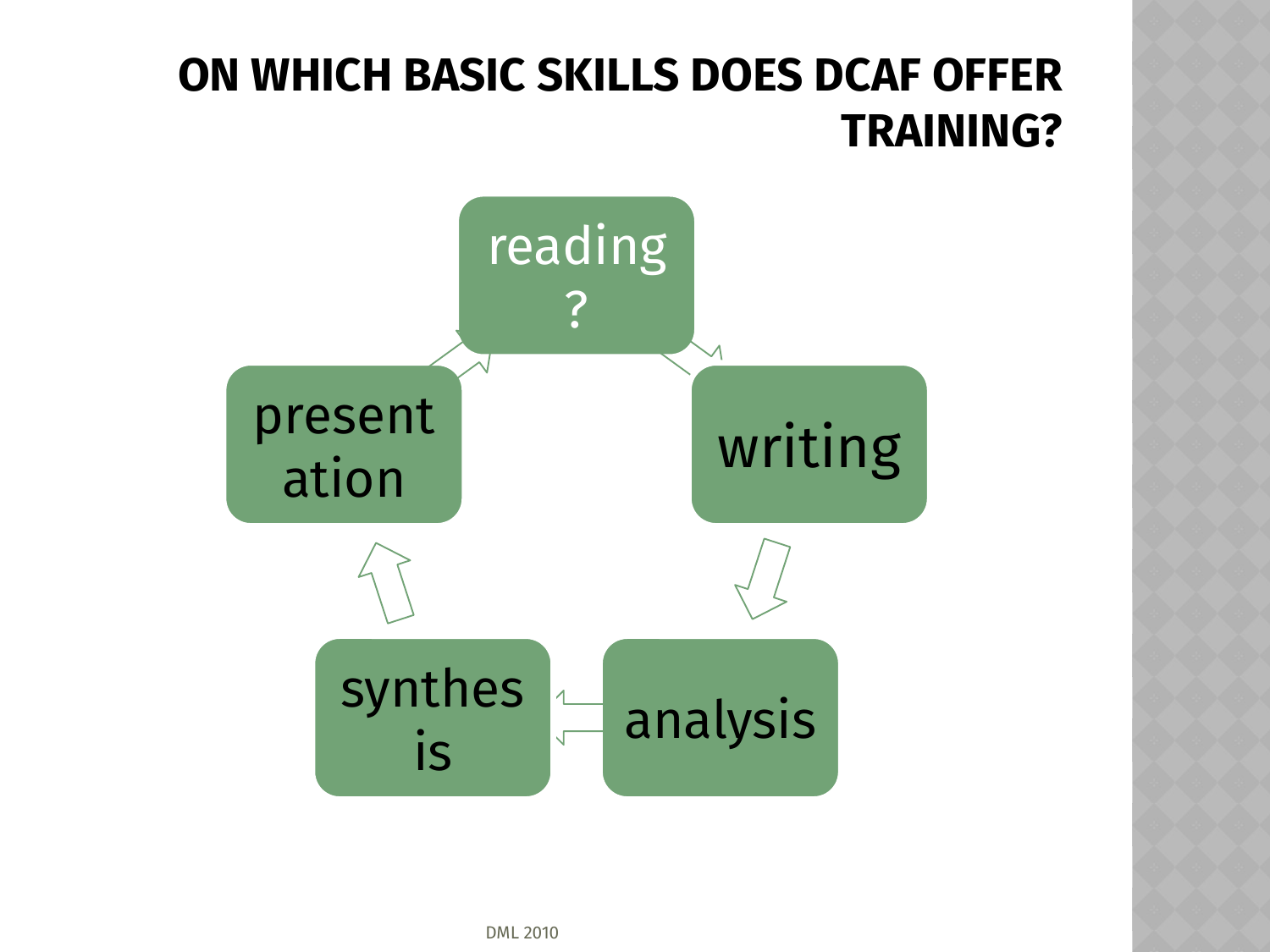

# ON Which basic skills DOES DCAF OFFER Training?
reading?
writing
analysis
synthesis
presentation

DML 2010